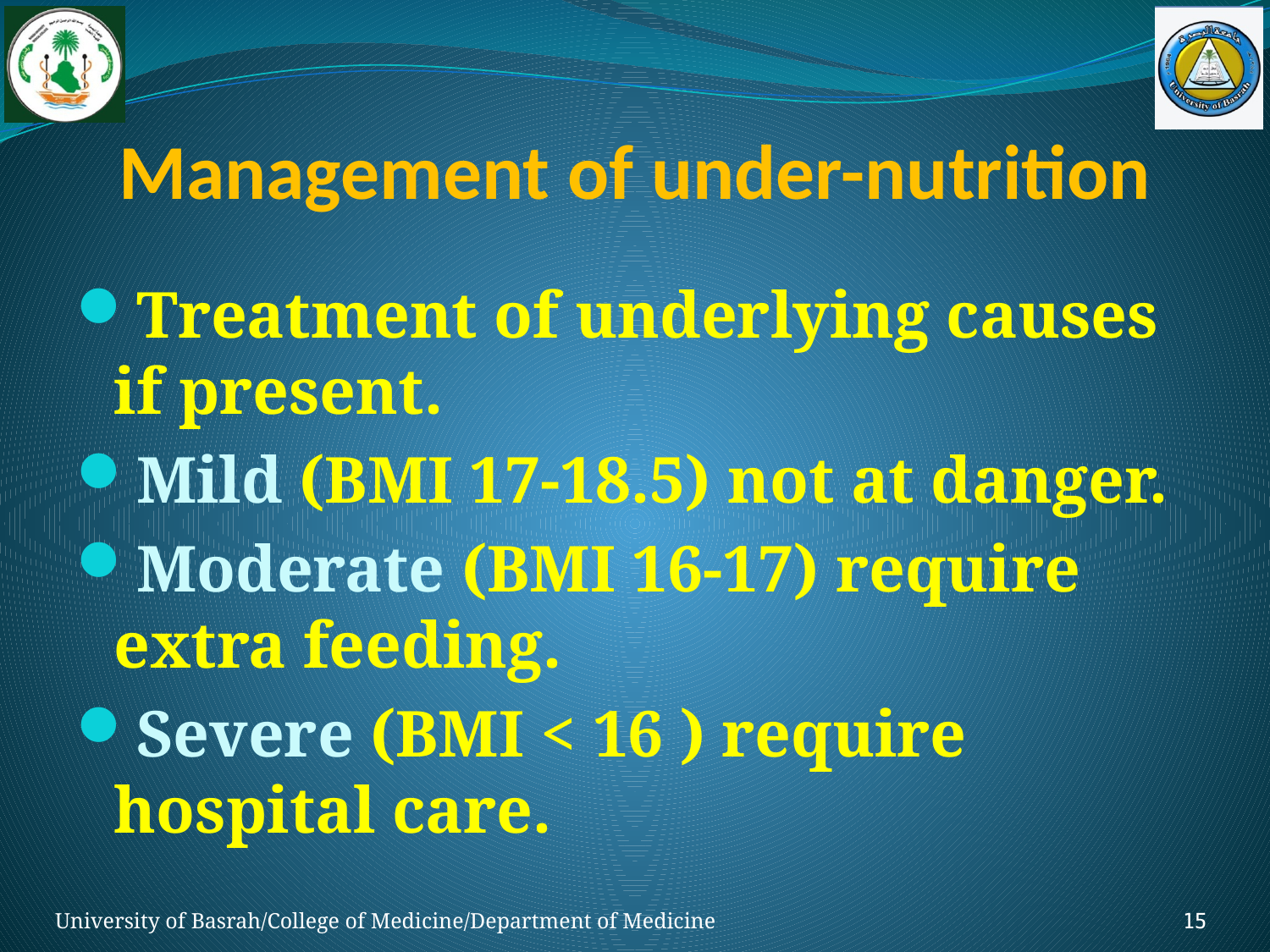

# Management of under-nutrition
Treatment of underlying causes if present.
Mild (BMI 17-18.5) not at danger.
Moderate (BMI 16-17) require extra feeding.
Severe (BMI < 16 ) require hospital care.
15
University of Basrah/College of Medicine/Department of Medicine